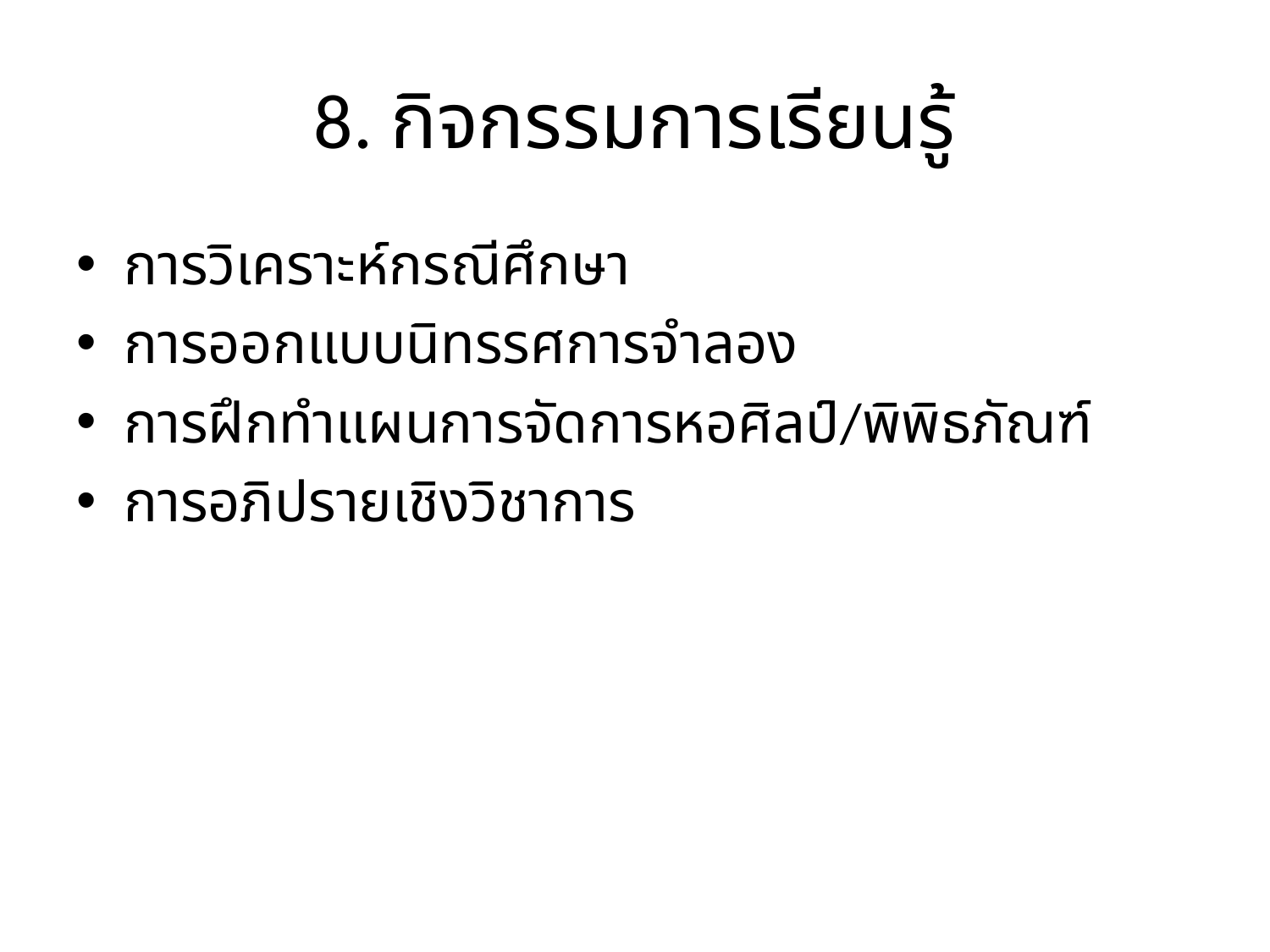

# 8. กิจกรรมการเรียนรู้
การวิเคราะห์กรณีศึกษา
การออกแบบนิทรรศการจำลอง
การฝึกทำแผนการจัดการหอศิลป์/พิพิธภัณฑ์
การอภิปรายเชิงวิชาการ